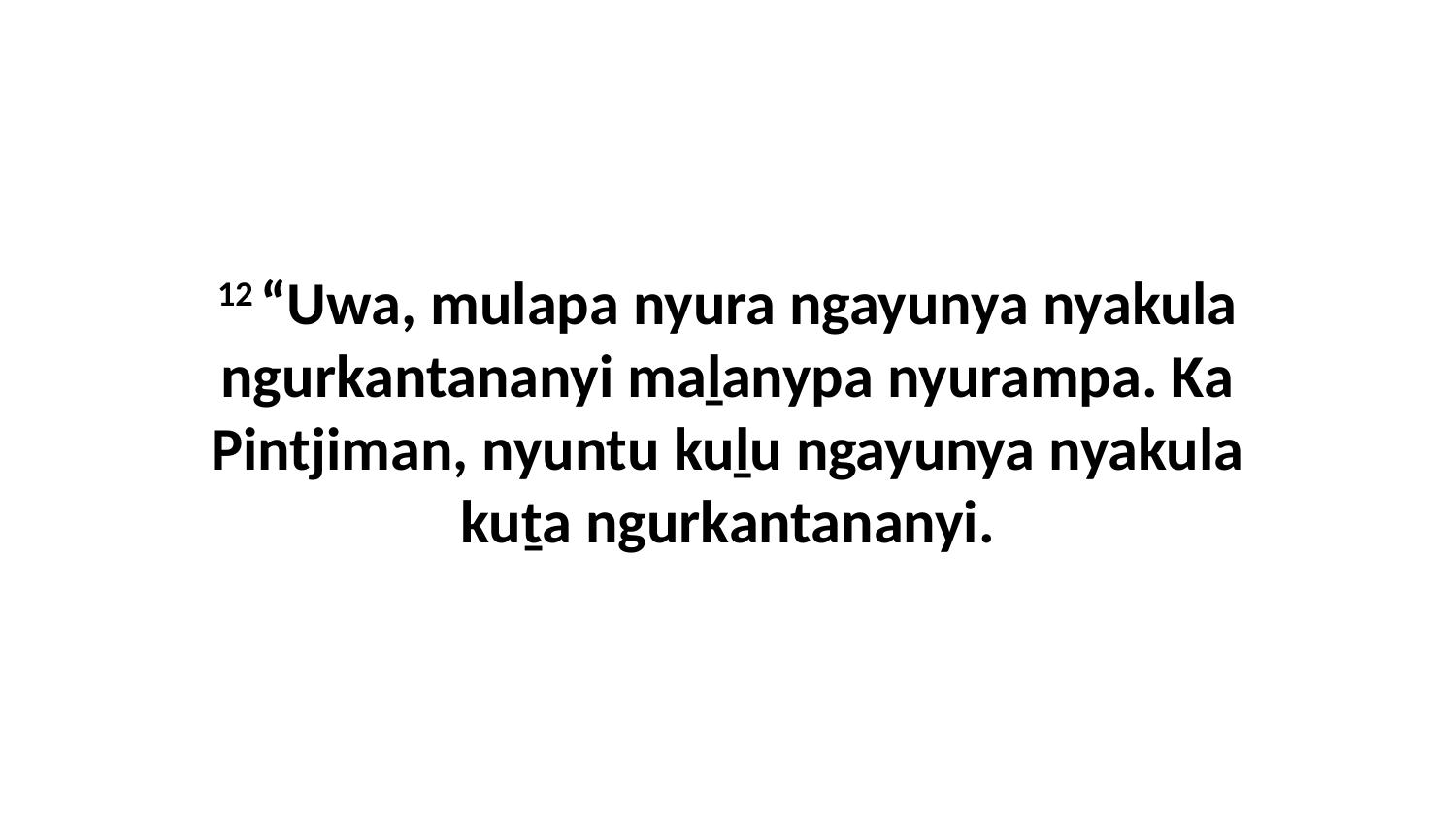

12 “Uwa, mulapa nyura ngayunya nyakula ngurkantananyi maḻanypa nyurampa. Ka Pintjiman, nyuntu kuḻu ngayunya nyakula kuṯa ngurkantananyi.